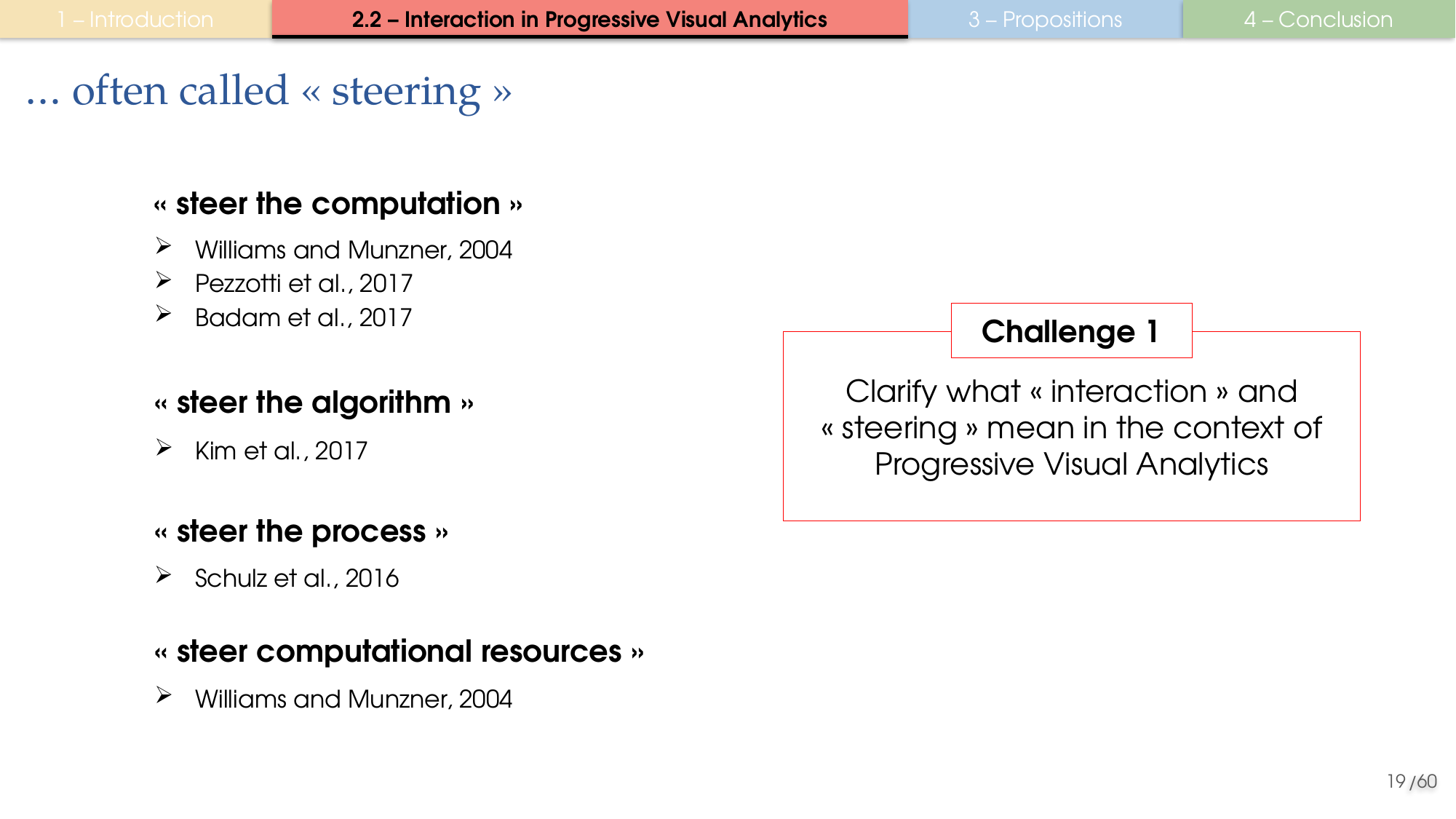

1 – Introduction
2.2 – Interaction in Progressive Visual Analytics
3 – Propositions
4 – Conclusion
# … often called « steering »
« steer the computation »
Williams and Munzner, 2004
Pezzotti et al., 2017
Badam et al., 2017
Challenge 1
Clarify what « interaction » and « steering » mean in the context of Progressive Visual Analytics
« steer the algorithm »
Kim et al., 2017
« steer the process »
Schulz et al., 2016
« steer computational resources »
Williams and Munzner, 2004
19